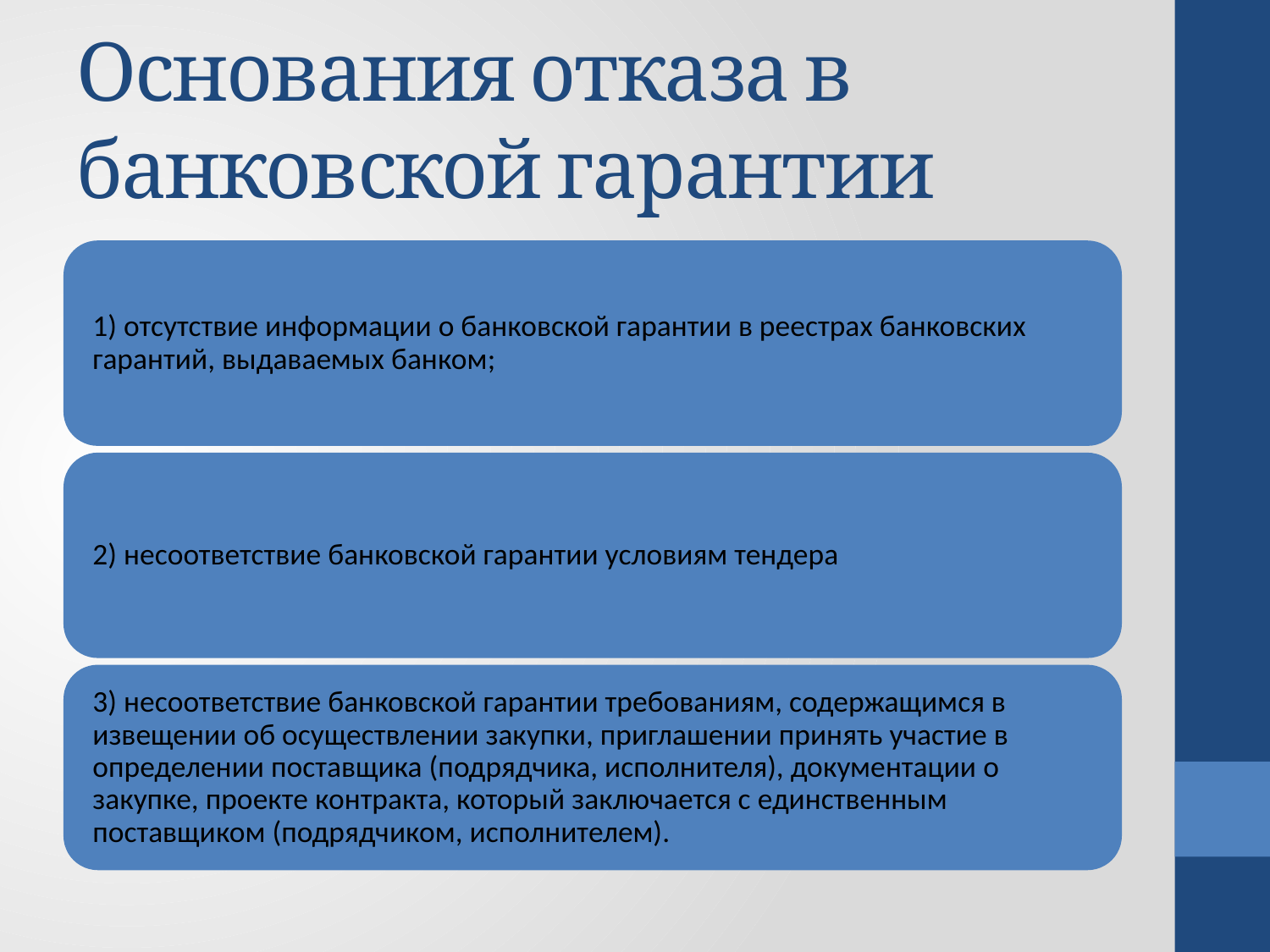

# Основания отказа в банковской гарантии
1) отсутствие информации о банковской гарантии в реестрах банковских гарантий, выдаваемых банком;
2) несоответствие банковской гарантии условиям тендера
3) несоответствие банковской гарантии требованиям, содержащимся в извещении об осуществлении закупки, приглашении принять участие в определении поставщика (подрядчика, исполнителя), документации о закупке, проекте контракта, который заключается с единственным поставщиком (подрядчиком, исполнителем).